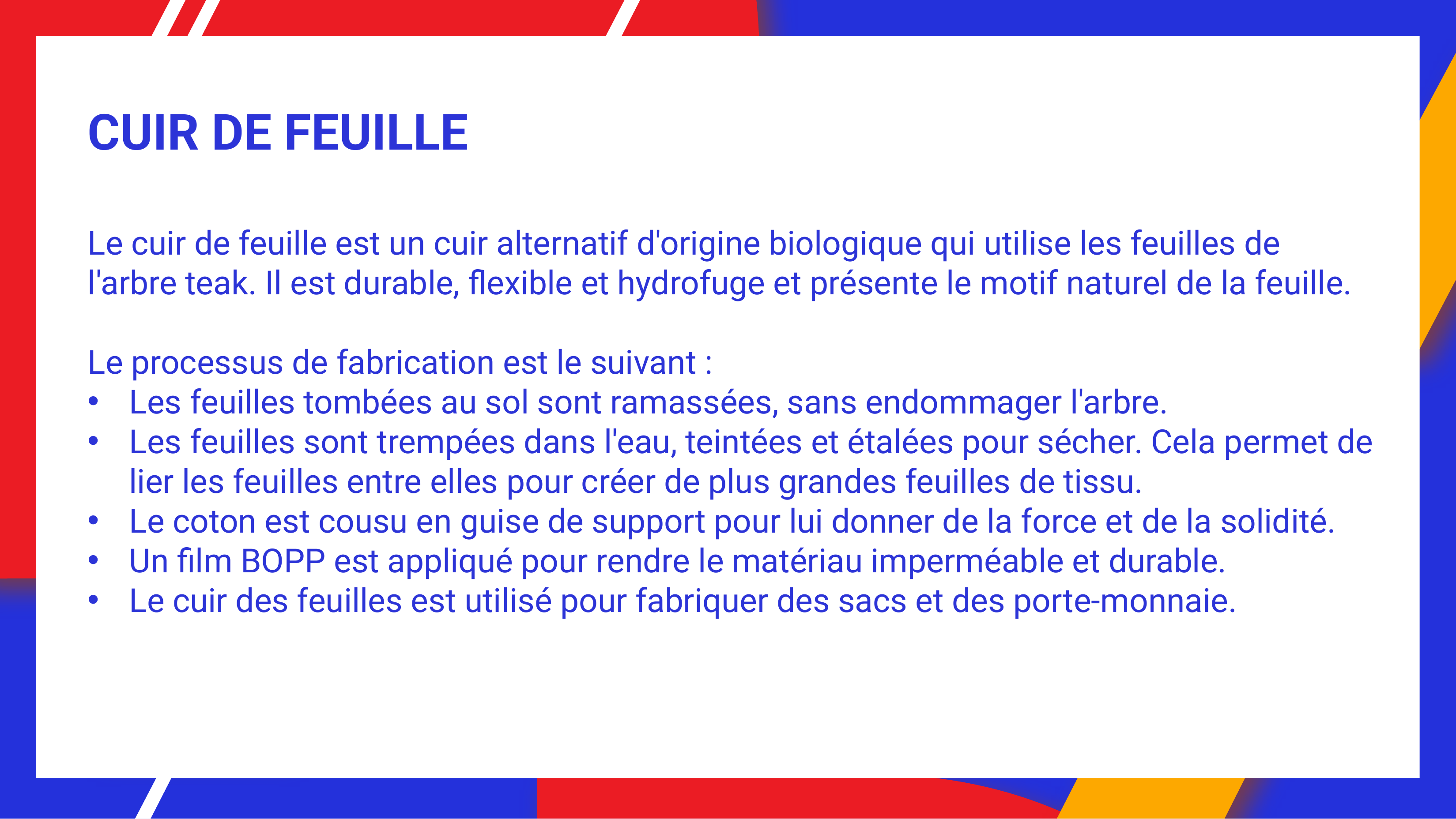

# CUIR DE FEUILLE
Le cuir de feuille est un cuir alternatif d'origine biologique qui utilise les feuilles de l'arbre teak. Il est durable, flexible et hydrofuge et présente le motif naturel de la feuille.

Le processus de fabrication est le suivant :
Les feuilles tombées au sol sont ramassées, sans endommager l'arbre.
Les feuilles sont trempées dans l'eau, teintées et étalées pour sécher. Cela permet de lier les feuilles entre elles pour créer de plus grandes feuilles de tissu.
Le coton est cousu en guise de support pour lui donner de la force et de la solidité.
Un film BOPP est appliqué pour rendre le matériau imperméable et durable.
Le cuir des feuilles est utilisé pour fabriquer des sacs et des porte-monnaie.